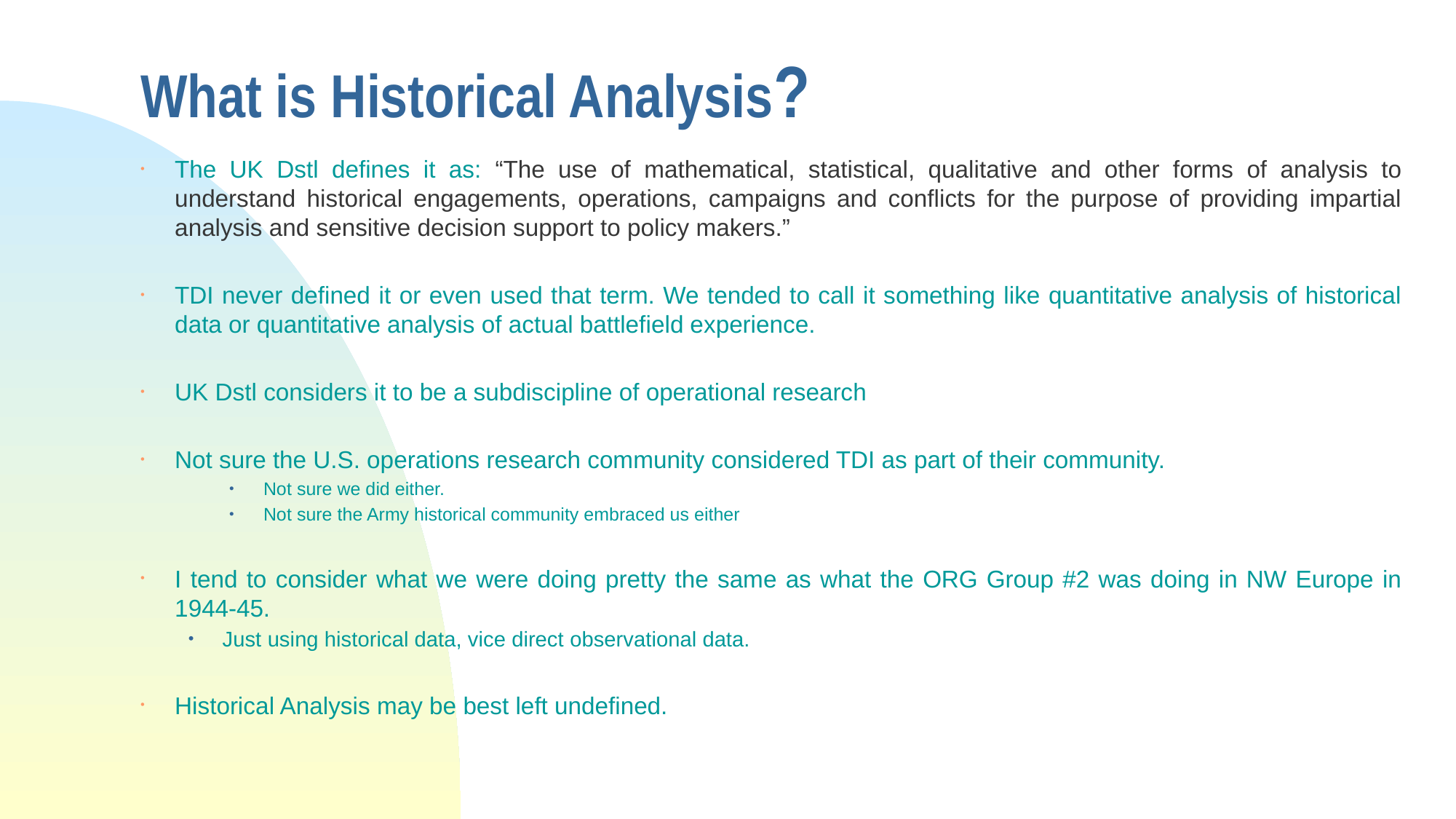

# What is Historical Analysis?
The UK Dstl defines it as: “The use of mathematical, statistical, qualitative and other forms of analysis to understand historical engagements, operations, campaigns and conflicts for the purpose of providing impartial analysis and sensitive decision support to policy makers.”

TDI never defined it or even used that term. We tended to call it something like quantitative analysis of historical data or quantitative analysis of actual battlefield experience.

UK Dstl considers it to be a subdiscipline of operational research

Not sure the U.S. operations research community considered TDI as part of their community.
Not sure we did either.
Not sure the Army historical community embraced us either

I tend to consider what we were doing pretty the same as what the ORG Group #2 was doing in NW Europe in 1944-45.
Just using historical data, vice direct observational data.

Historical Analysis may be best left undefined.